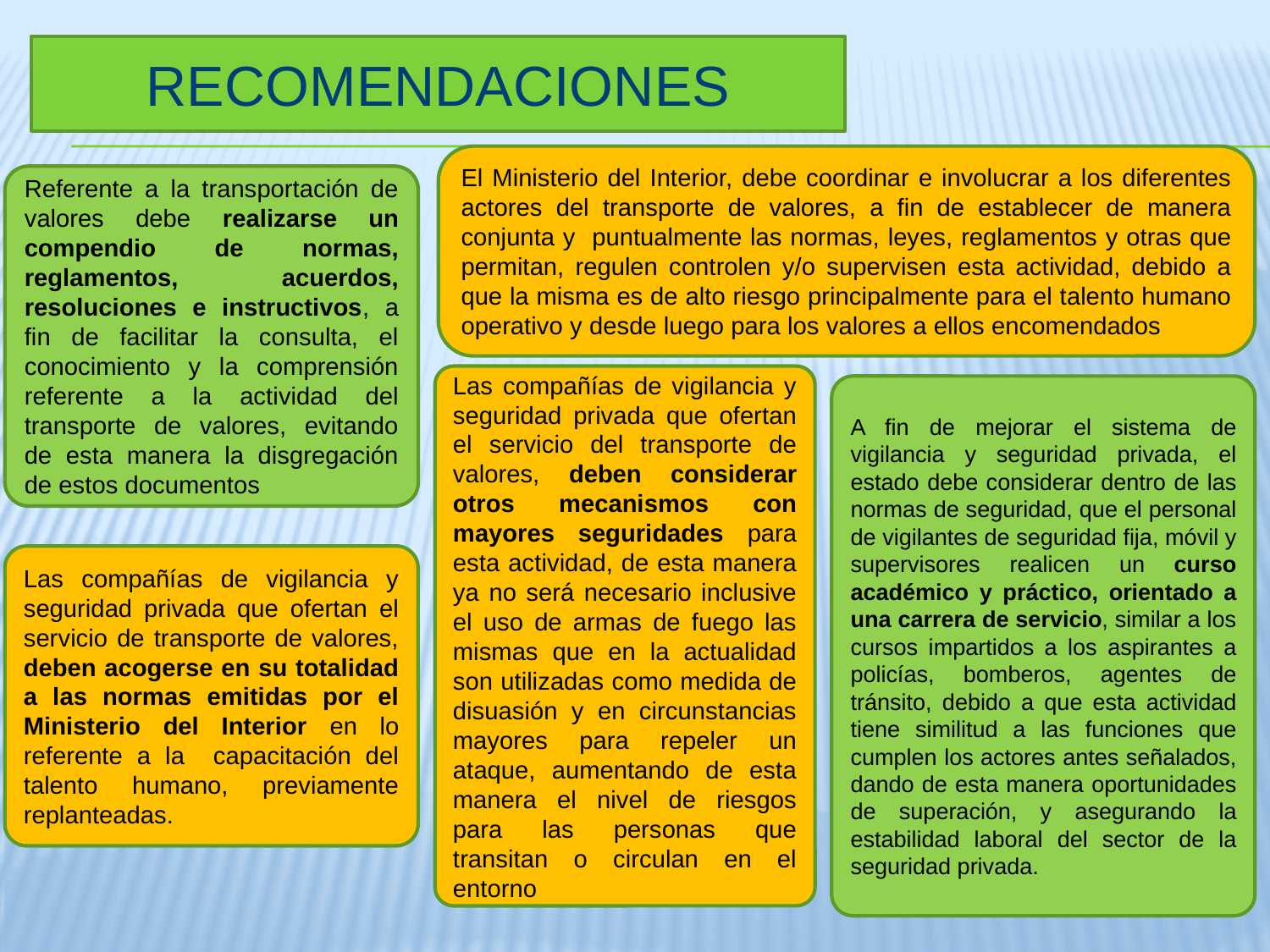

recomendaciones
El Ministerio del Interior, debe coordinar e involucrar a los diferentes actores del transporte de valores, a fin de establecer de manera conjunta y  puntualmente las normas, leyes, reglamentos y otras que permitan, regulen controlen y/o supervisen esta actividad, debido a que la misma es de alto riesgo principalmente para el talento humano operativo y desde luego para los valores a ellos encomendados
Referente a la transportación de valores debe realizarse un compendio de normas, reglamentos, acuerdos, resoluciones e instructivos, a fin de facilitar la consulta, el conocimiento y la comprensión referente a la actividad del transporte de valores, evitando de esta manera la disgregación de estos documentos
Las compañías de vigilancia y seguridad privada que ofertan el servicio del transporte de valores, deben considerar otros mecanismos con mayores seguridades para esta actividad, de esta manera ya no será necesario inclusive el uso de armas de fuego las mismas que en la actualidad son utilizadas como medida de disuasión y en circunstancias mayores para repeler un ataque, aumentando de esta manera el nivel de riesgos para las personas que transitan o circulan en el entorno
A fin de mejorar el sistema de vigilancia y seguridad privada, el estado debe considerar dentro de las normas de seguridad, que el personal de vigilantes de seguridad fija, móvil y supervisores realicen un curso académico y práctico, orientado a una carrera de servicio, similar a los cursos impartidos a los aspirantes a policías, bomberos, agentes de tránsito, debido a que esta actividad tiene similitud a las funciones que cumplen los actores antes señalados, dando de esta manera oportunidades de superación, y asegurando la estabilidad laboral del sector de la seguridad privada.
Las compañías de vigilancia y seguridad privada que ofertan el servicio de transporte de valores, deben acogerse en su totalidad a las normas emitidas por el Ministerio del Interior en lo referente a la  capacitación del talento humano, previamente replanteadas.